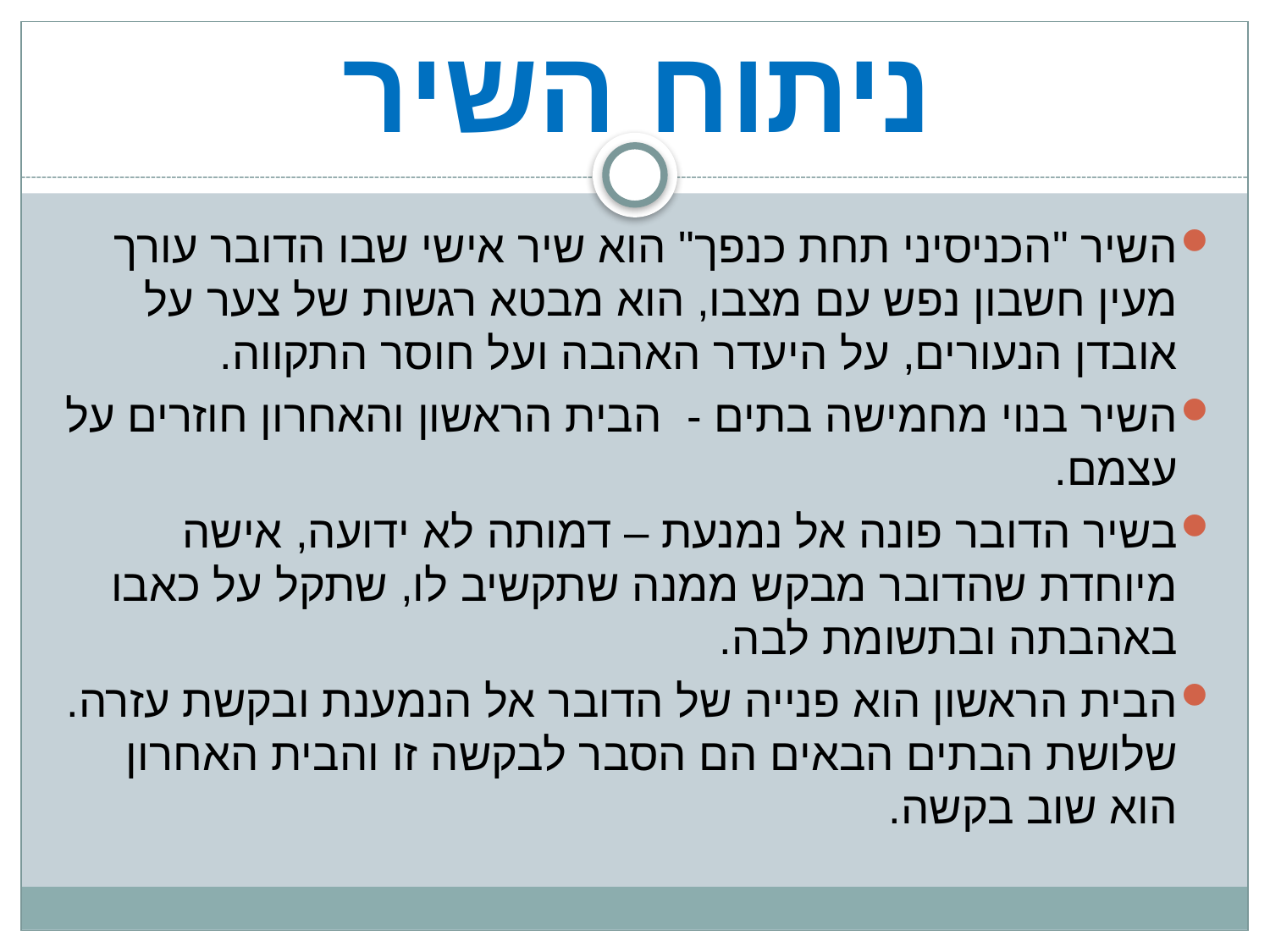

# ניתוח השיר
השיר "הכניסיני תחת כנפך" הוא שיר אישי שבו הדובר עורך מעין חשבון נפש עם מצבו, הוא מבטא רגשות של צער על אובדן הנעורים, על היעדר האהבה ועל חוסר התקווה.
השיר בנוי מחמישה בתים -  הבית הראשון והאחרון חוזרים על עצמם.
בשיר הדובר פונה אל נמנעת – דמותה לא ידועה, אישה מיוחדת שהדובר מבקש ממנה שתקשיב לו, שתקל על כאבו באהבתה ובתשומת לבה.
הבית הראשון הוא פנייה של הדובר אל הנמענת ובקשת עזרה. שלושת הבתים הבאים הם הסבר לבקשה זו והבית האחרון הוא שוב בקשה.